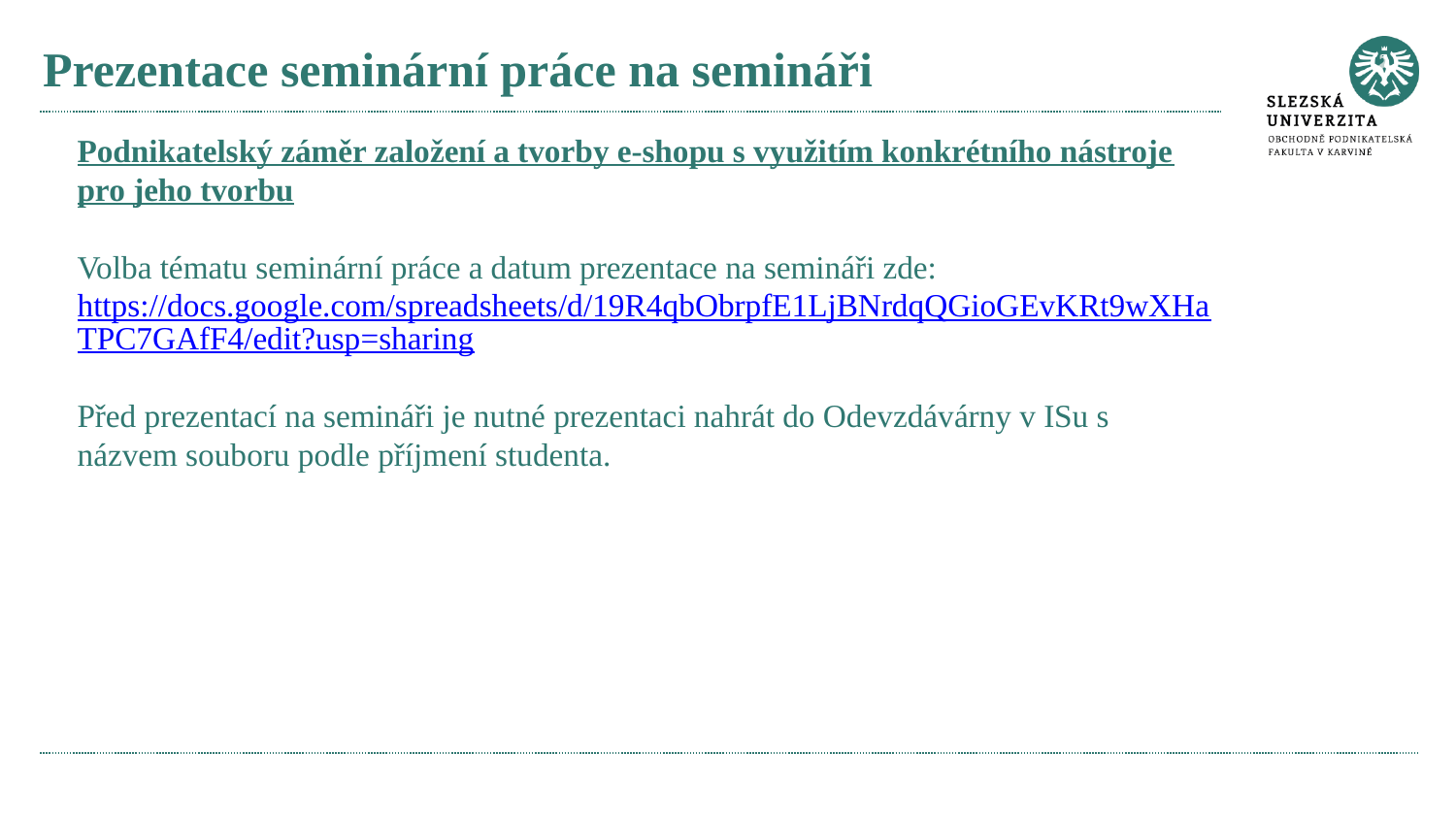

# Prezentace seminární práce na semináři
Podnikatelský záměr založení a tvorby e-shopu s využitím konkrétního nástroje pro jeho tvorbu

Volba tématu seminární práce a datum prezentace na semináři zde:
https://docs.google.com/spreadsheets/d/19R4qbObrpfE1LjBNrdqQGioGEvKRt9wXHaTPC7GAfF4/edit?usp=sharing

Před prezentací na semináři je nutné prezentaci nahrát do Odevzdávárny v ISu s názvem souboru podle příjmení studenta.